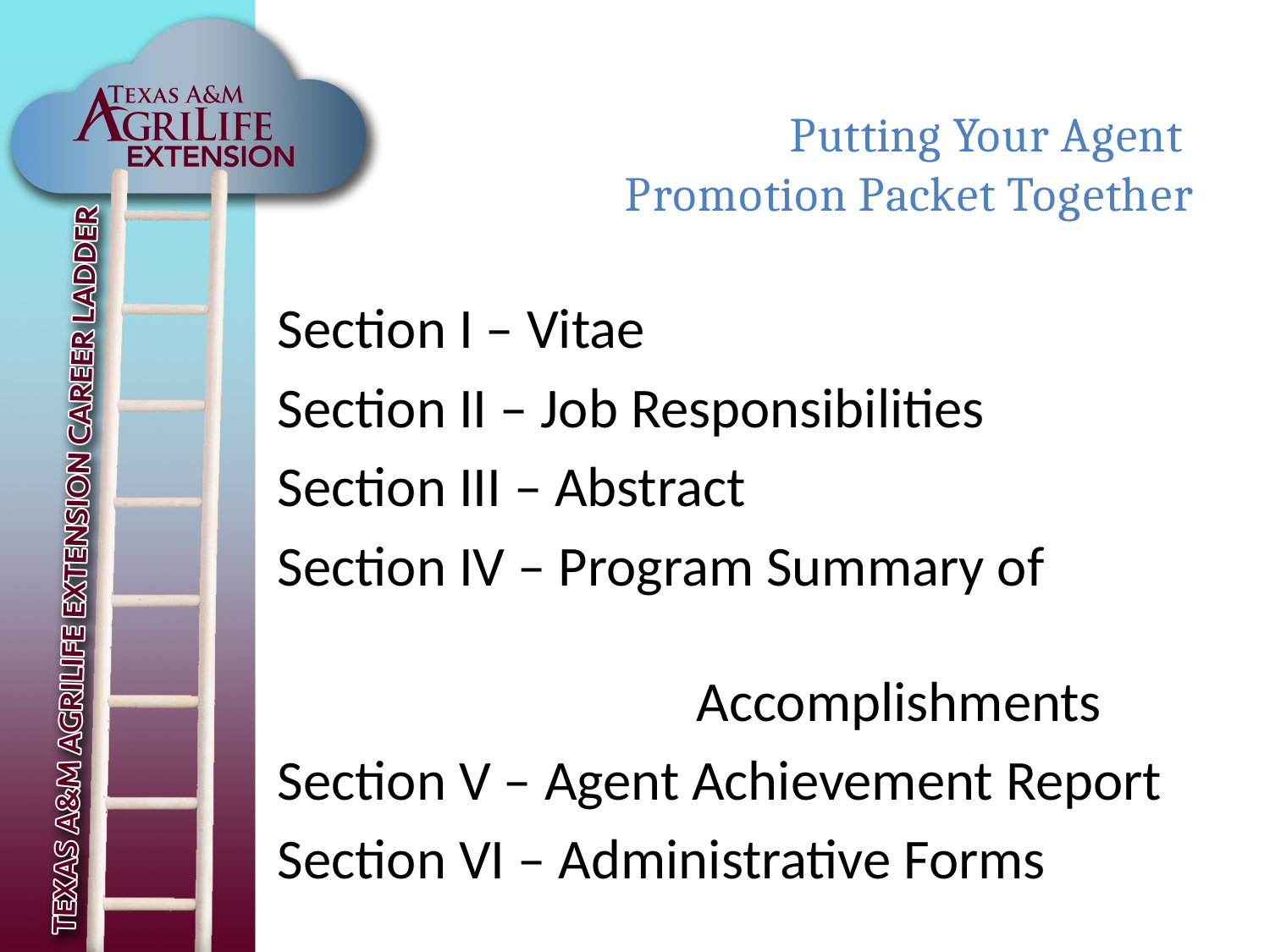

# Putting Your Agent Promotion Packet Together
Section I – Vitae
Section II – Job Responsibilities
Section III – Abstract
Section IV – Program Summary of        		                                  						   Accomplishments
Section V – Agent Achievement Report
Section VI – Administrative Forms